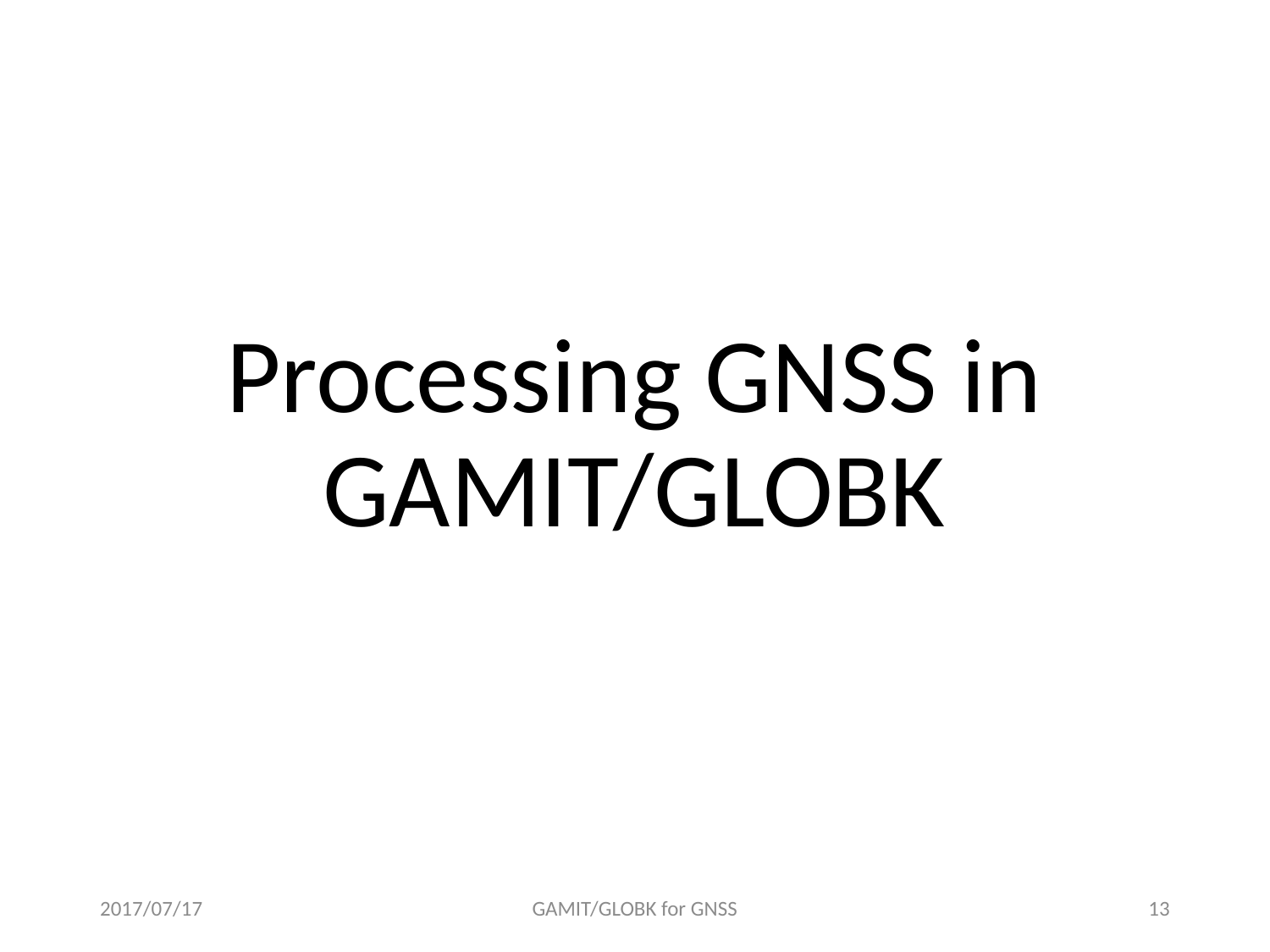

# Processing GNSS in GAMIT/GLOBK
2017/07/17
GAMIT/GLOBK for GNSS
13